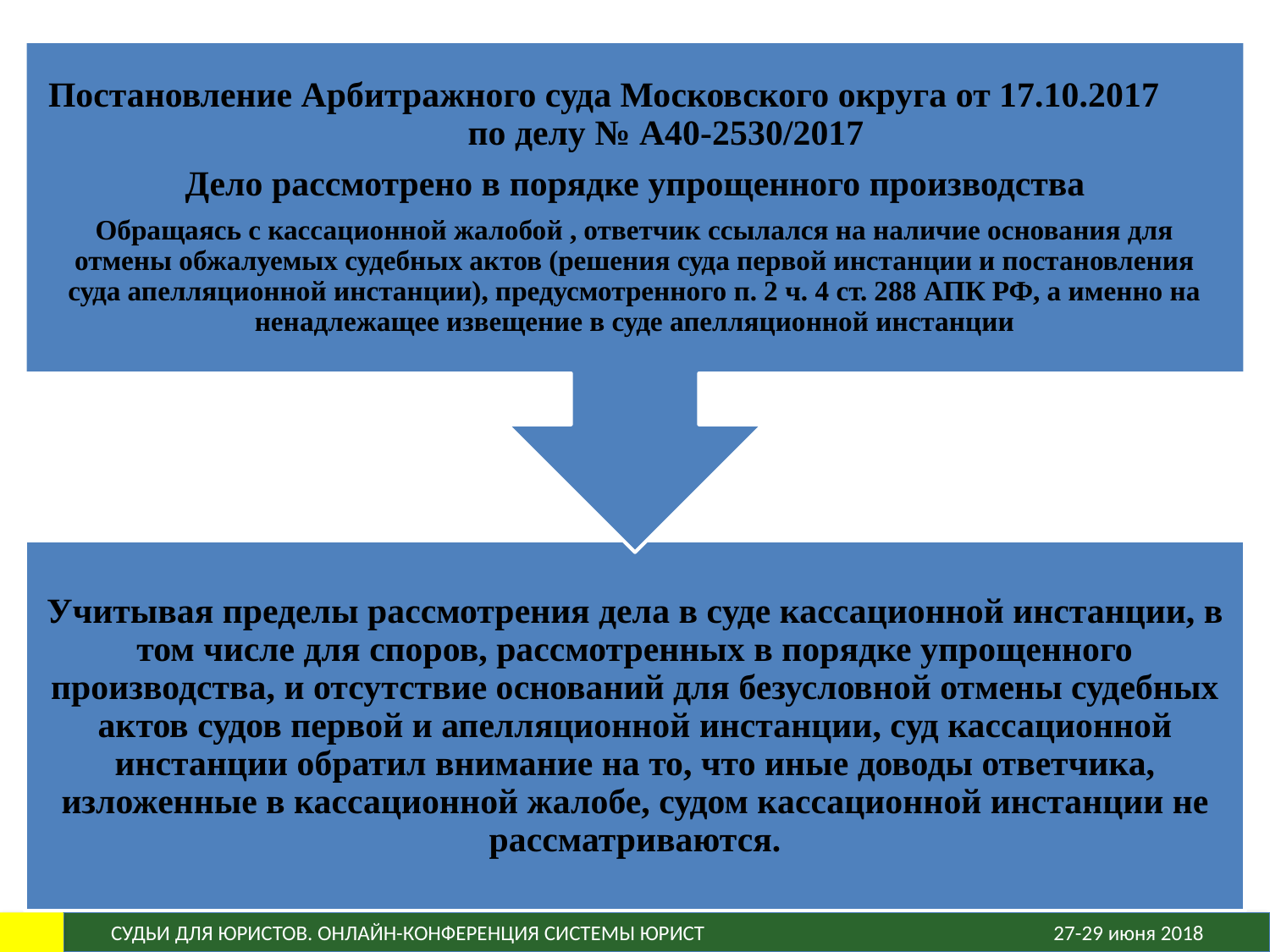

Постановление Арбитражного суда Московского округа от 17.10.2017               по делу № А40-2530/2017
Дело рассмотрено в порядке упрощенного производства
Обращаясь с кассационной жалобой , ответчик ссылался на наличие основания для отмены обжалуемых судебных актов (решения суда первой инстанции и постановления суда апелляционной инстанции), предусмотренного п. 2 ч. 4 ст. 288 АПК РФ, а именно на ненадлежащее извещение в суде апелляционной инстанции

Учитывая пределы рассмотрения дела в суде кассационной инстанции, в том числе для споров, рассмотренных в порядке упрощенного производства, и отсутствие оснований для безусловной отмены судебных актов судов первой и апелляционной инстанции, суд кассационной инстанции обратил внимание на то, что иные доводы ответчика, изложенные в кассационной жалобе, судом кассационной инстанции не рассматриваются.